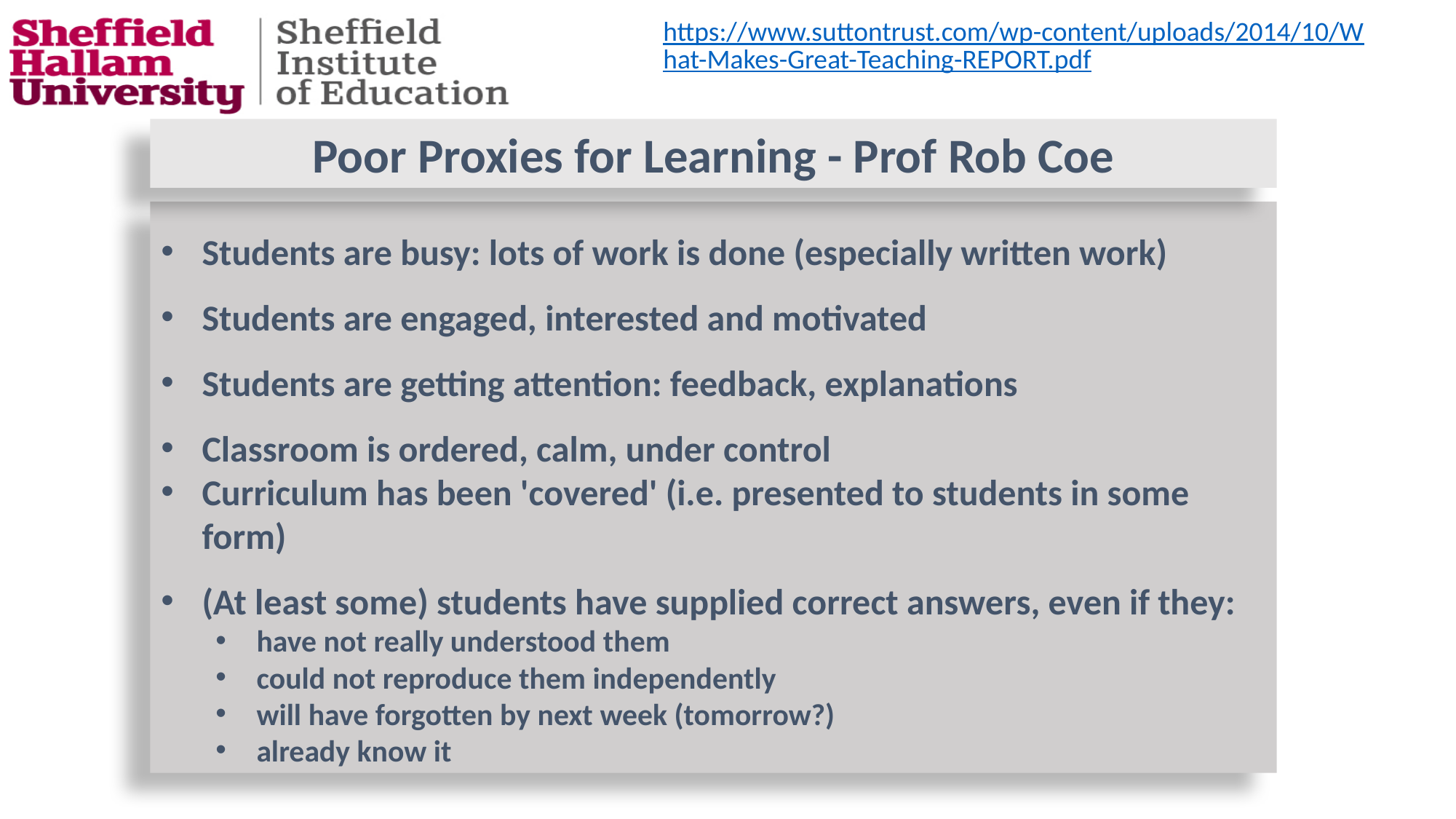

https://www.suttontrust.com/wp-content/uploads/2014/10/What-Makes-Great-Teaching-REPORT.pdf
Poor Proxies for Learning - Prof Rob Coe
Students are busy: lots of work is done (especially written work)
Students are engaged, interested and motivated
Students are getting attention: feedback, explanations
Classroom is ordered, calm, under control
Curriculum has been 'covered' (i.e. presented to students in some form)
(At least some) students have supplied correct answers, even if they:
have not really understood them
could not reproduce them independently
will have forgotten by next week (tomorrow?)
already know it